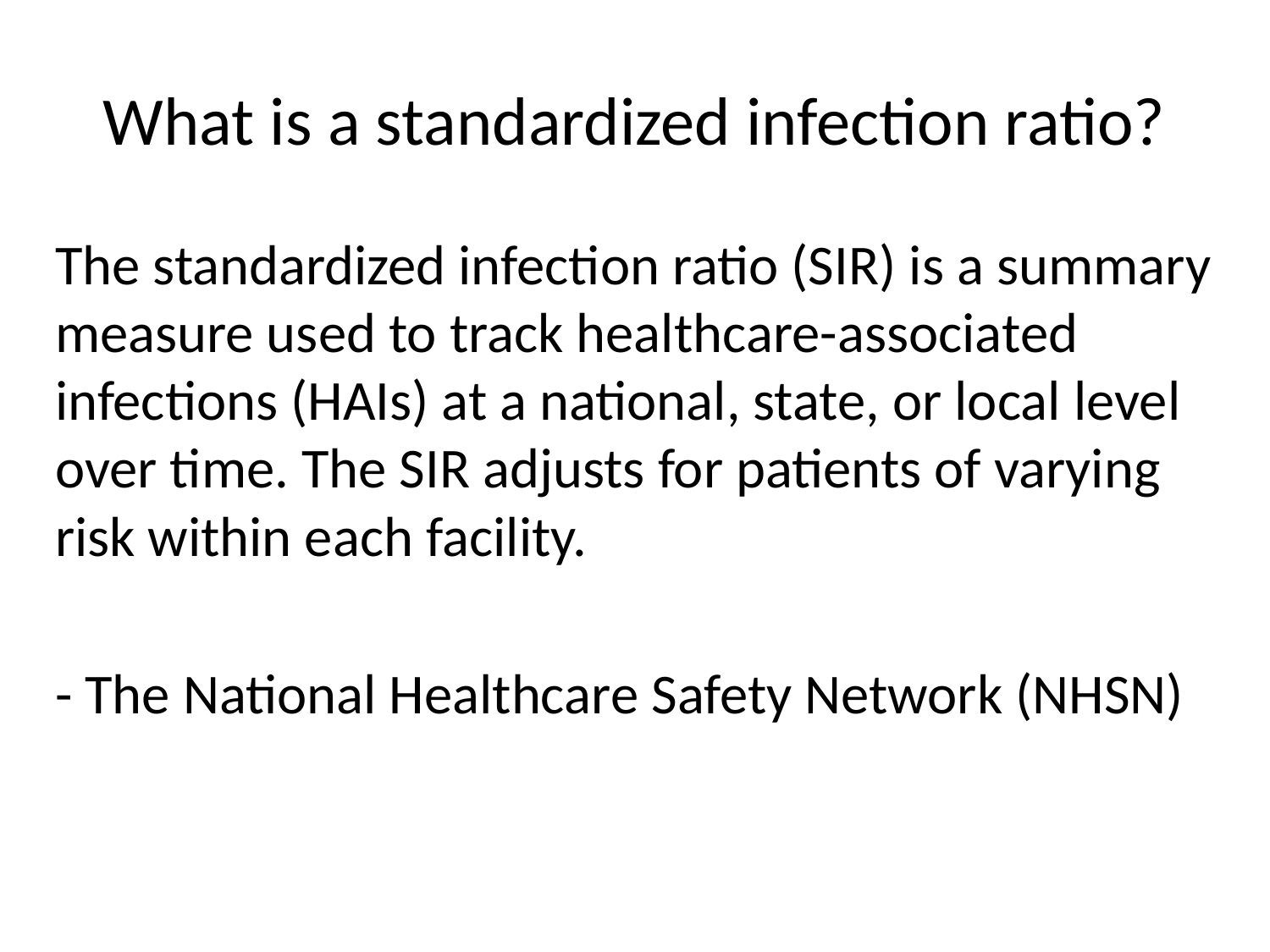

# What is a standardized infection ratio?
The standardized infection ratio (SIR) is a summary measure used to track healthcare-associated infections (HAIs) at a national, state, or local level over time. The SIR adjusts for patients of varying risk within each facility.

- The National Healthcare Safety Network (NHSN)